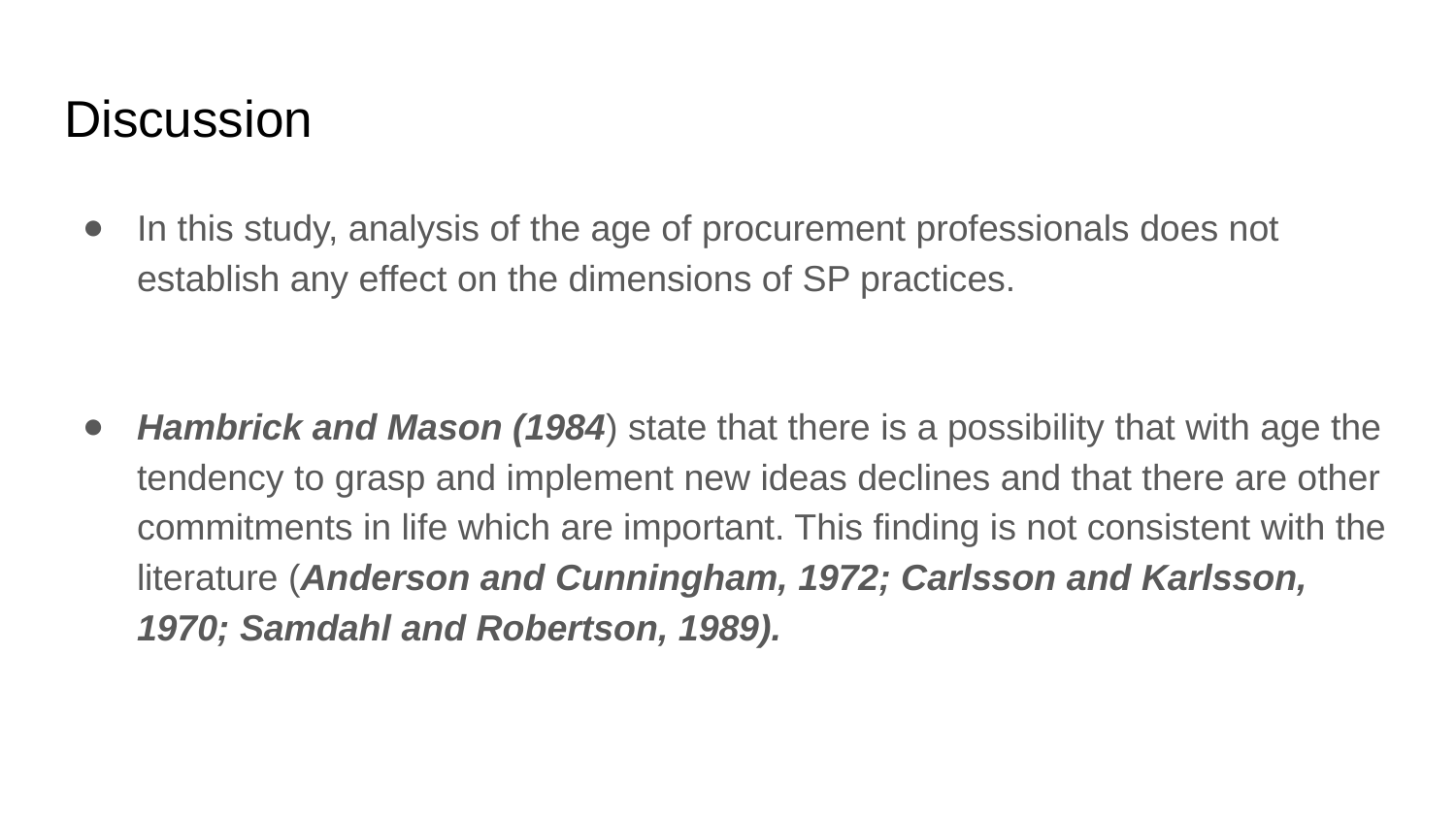

# Discussion
In this study, analysis of the age of procurement professionals does not establish any effect on the dimensions of SP practices.

Hambrick and Mason (1984) state that there is a possibility that with age the tendency to grasp and implement new ideas declines and that there are other commitments in life which are important. This finding is not consistent with the literature (Anderson and Cunningham, 1972; Carlsson and Karlsson, 1970; Samdahl and Robertson, 1989).